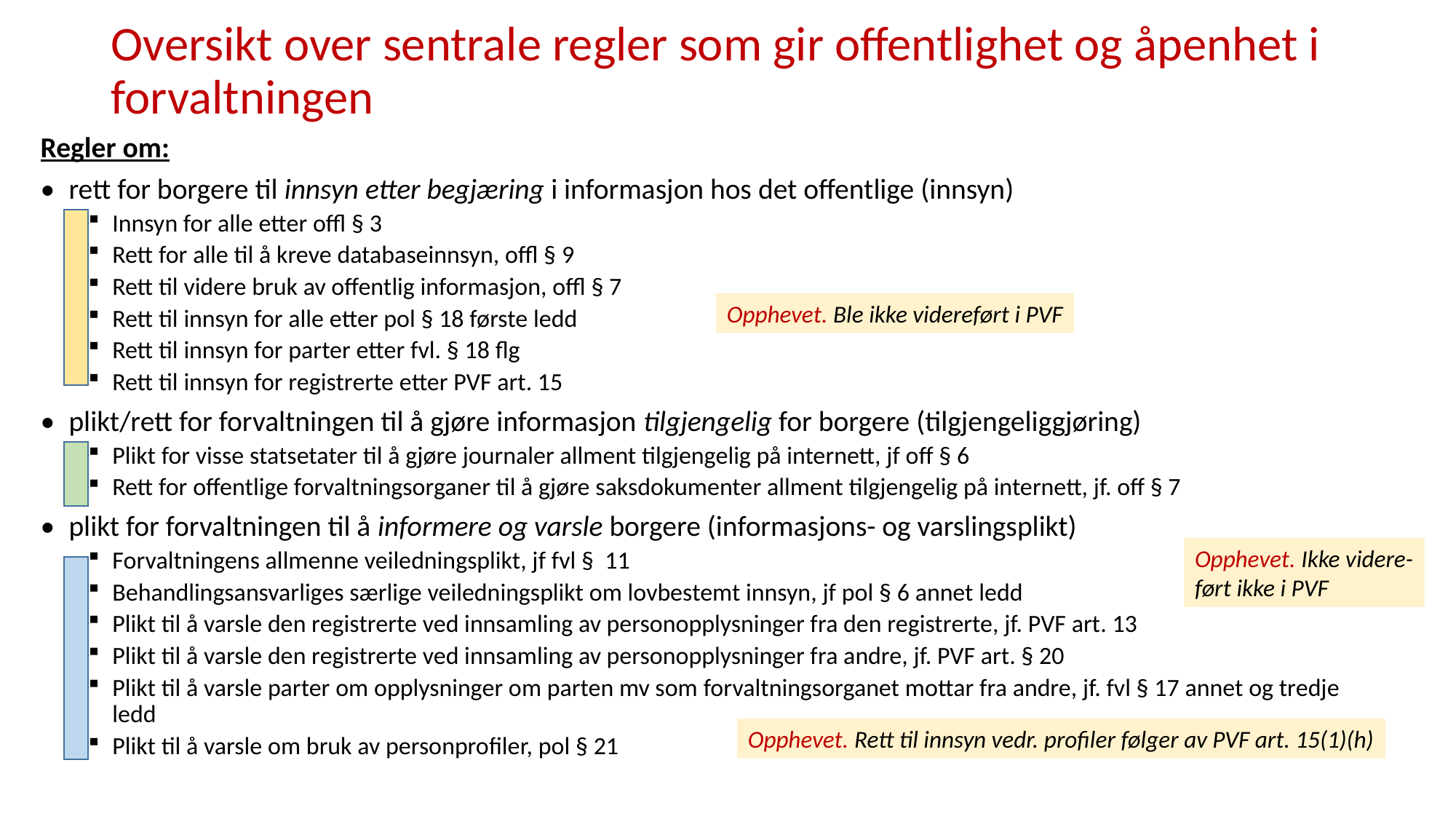

# Oversikt over sentrale regler som gir offentlighet og åpenhet i forvaltningen
Regler om:
•	rett for borgere til innsyn etter begjæring i informasjon hos det offentlige (innsyn)
Innsyn for alle etter offl § 3
Rett for alle til å kreve databaseinnsyn, offl § 9
Rett til videre bruk av offentlig informasjon, offl § 7
Rett til innsyn for alle etter pol § 18 første ledd
Rett til innsyn for parter etter fvl. § 18 flg
Rett til innsyn for registrerte etter PVF art. 15
•	plikt/rett for forvaltningen til å gjøre informasjon tilgjengelig for borgere (tilgjengeliggjøring)
Plikt for visse statsetater til å gjøre journaler allment tilgjengelig på internett, jf off § 6
Rett for offentlige forvaltningsorganer til å gjøre saksdokumenter allment tilgjengelig på internett, jf. off § 7
•	plikt for forvaltningen til å informere og varsle borgere (informasjons- og varslingsplikt)
Forvaltningens allmenne veiledningsplikt, jf fvl §  11
Behandlingsansvarliges særlige veiledningsplikt om lovbestemt innsyn, jf pol § 6 annet ledd
Plikt til å varsle den registrerte ved innsamling av personopplysninger fra den registrerte, jf. PVF art. 13
Plikt til å varsle den registrerte ved innsamling av personopplysninger fra andre, jf. PVF art. § 20
Plikt til å varsle parter om opplysninger om parten mv som forvaltningsorganet mottar fra andre, jf. fvl § 17 annet og tredje ledd
Plikt til å varsle om bruk av personprofiler, pol § 21

Opphevet. Ble ikke videreført i PVF

Opphevet. Ikke videre-
ført ikke i PVF

Opphevet. Rett til innsyn vedr. profiler følger av PVF art. 15(1)(h)